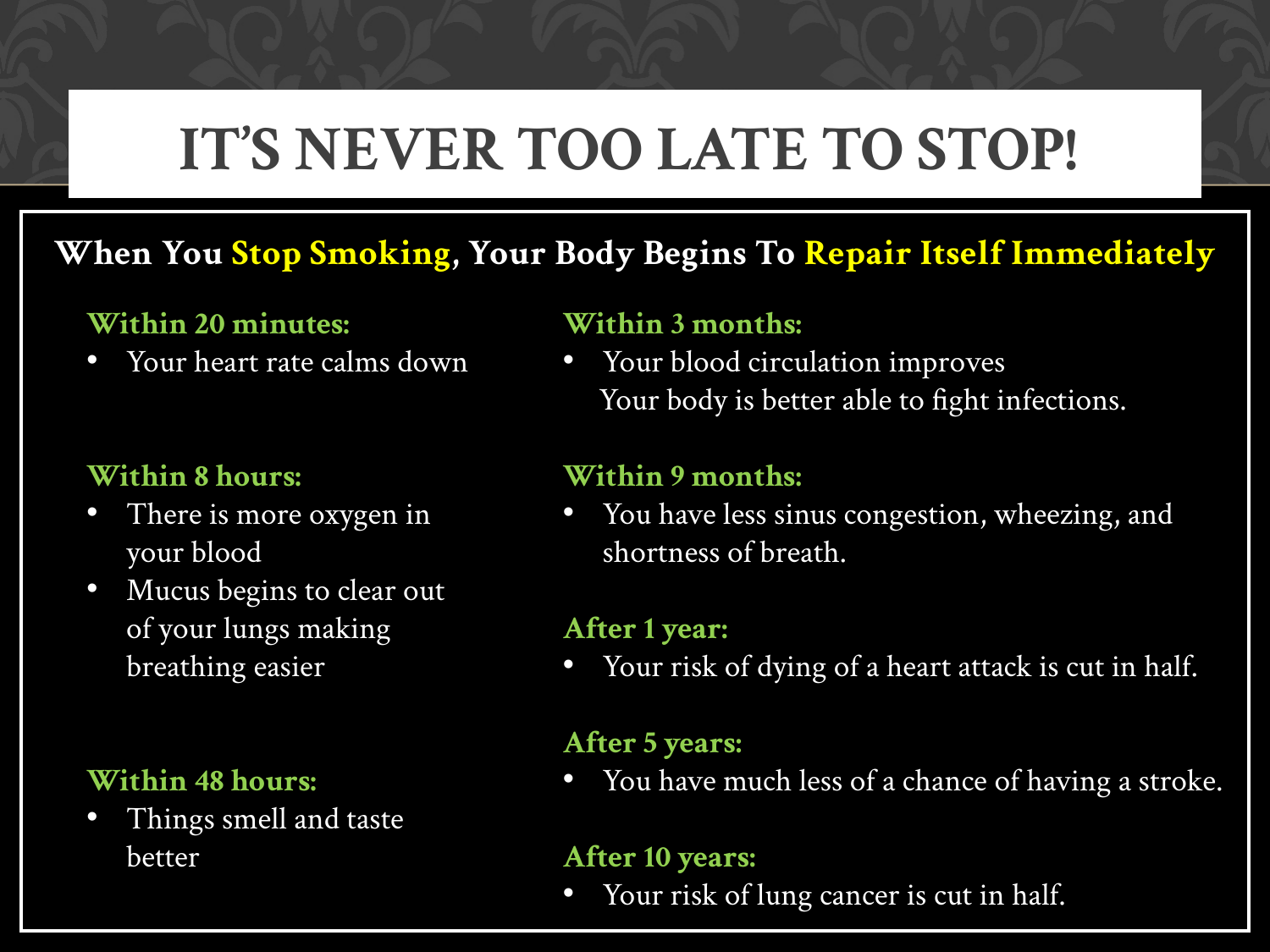

# It’s never too late to stop!

When You Stop Smoking, Your Body Begins To Repair Itself Immediately

Within 20 minutes:
Your heart rate calms down

Within 8 hours:
There is more oxygen in your blood
Mucus begins to clear out of your lungs making breathing easier

Within 48 hours:
Things smell and taste better
Within 3 months:
Your blood circulation improves
     Your body is better able to fight infections.

Within 9 months:
You have less sinus congestion, wheezing, and      shortness of breath.

After 1 year:
Your risk of dying of a heart attack is cut in half.

After 5 years:
You have much less of a chance of having a stroke.

After 10 years:
Your risk of lung cancer is cut in half.